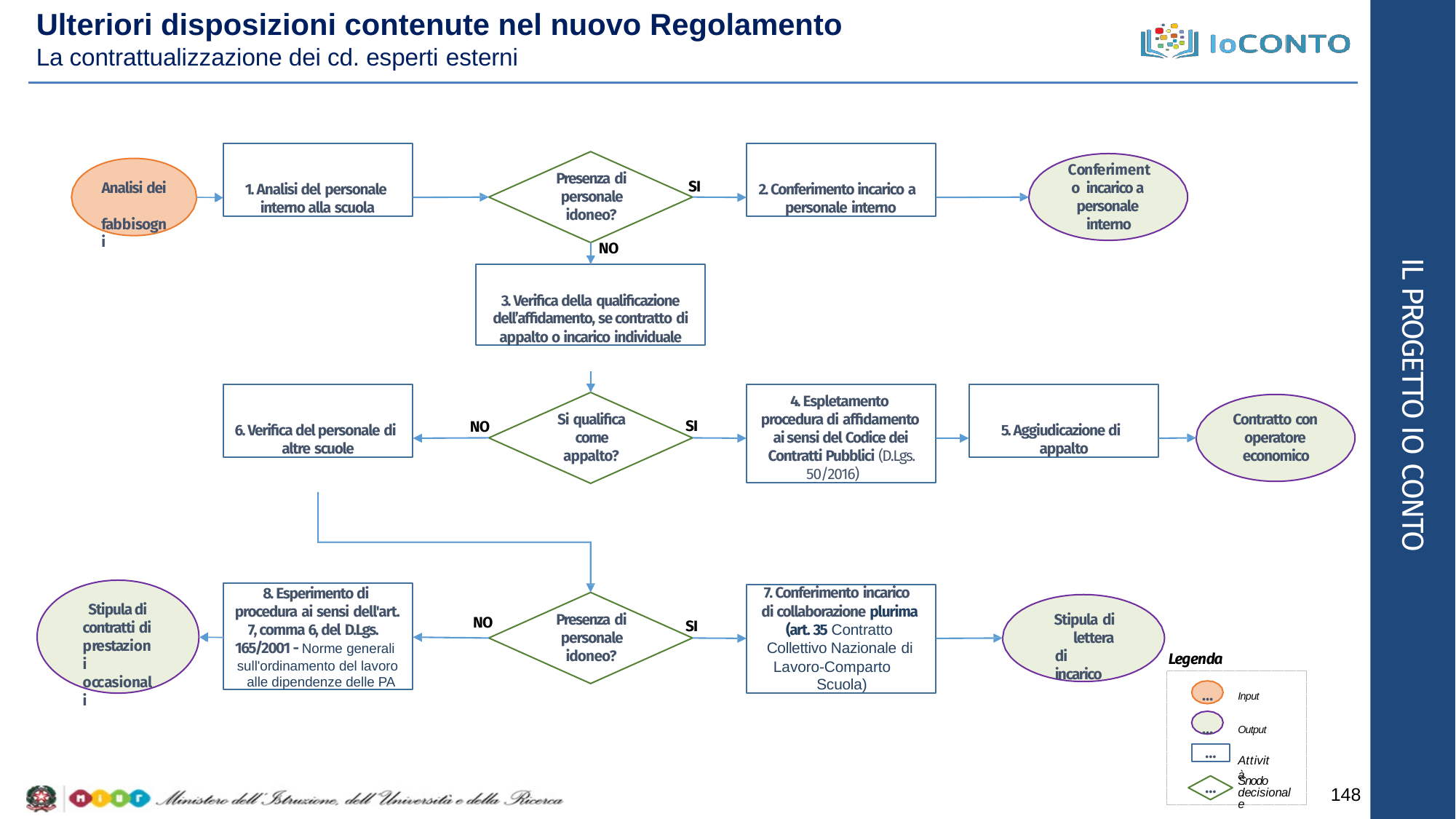

# Ulteriori disposizioni contenute nel nuovo Regolamento
La contrattualizzazione dei cd. esperti esterni

1. Analisi del personale  interno alla scuola

2. Conferimento incarico a  personale interno

Conferimento  incarico a  personale  interno

Presenza di  personale  idoneo?
SI
Analisi dei  fabbisogni

NO

IL PROGETTO IO CONTO

3. Verifica della qualificazione
dell’affidamento, se contratto di
appalto o incarico individuale

6. Verifica del personale di  altre scuole
4. Espletamento  procedura di affidamento
ai sensi del Codice dei  Contratti Pubblici (D.Lgs.
50/2016)

5. Aggiudicazione di  appalto

Si qualifica  come  appalto?
Contratto con  operatore  economico
SI
NO

8. Esperimento di  procedura ai sensi dell'art.
7, comma 6, del D.Lgs.
165/2001 - Norme generali
sull'ordinamento del lavoro  alle dipendenze delle PA
7. Conferimento incarico
di collaborazione plurima  (art. 35 Contratto
Collettivo Nazionale di
Lavoro-Comparto  Scuola)

Stipula di  contratti di  prestazioni  occasionali
Presenza di  personale  idoneo?
Stipula di  lettera di  incarico
NO
SI

Legenda

…	Input
…	Output

Attività

…
Snodo  decisionale

…
148